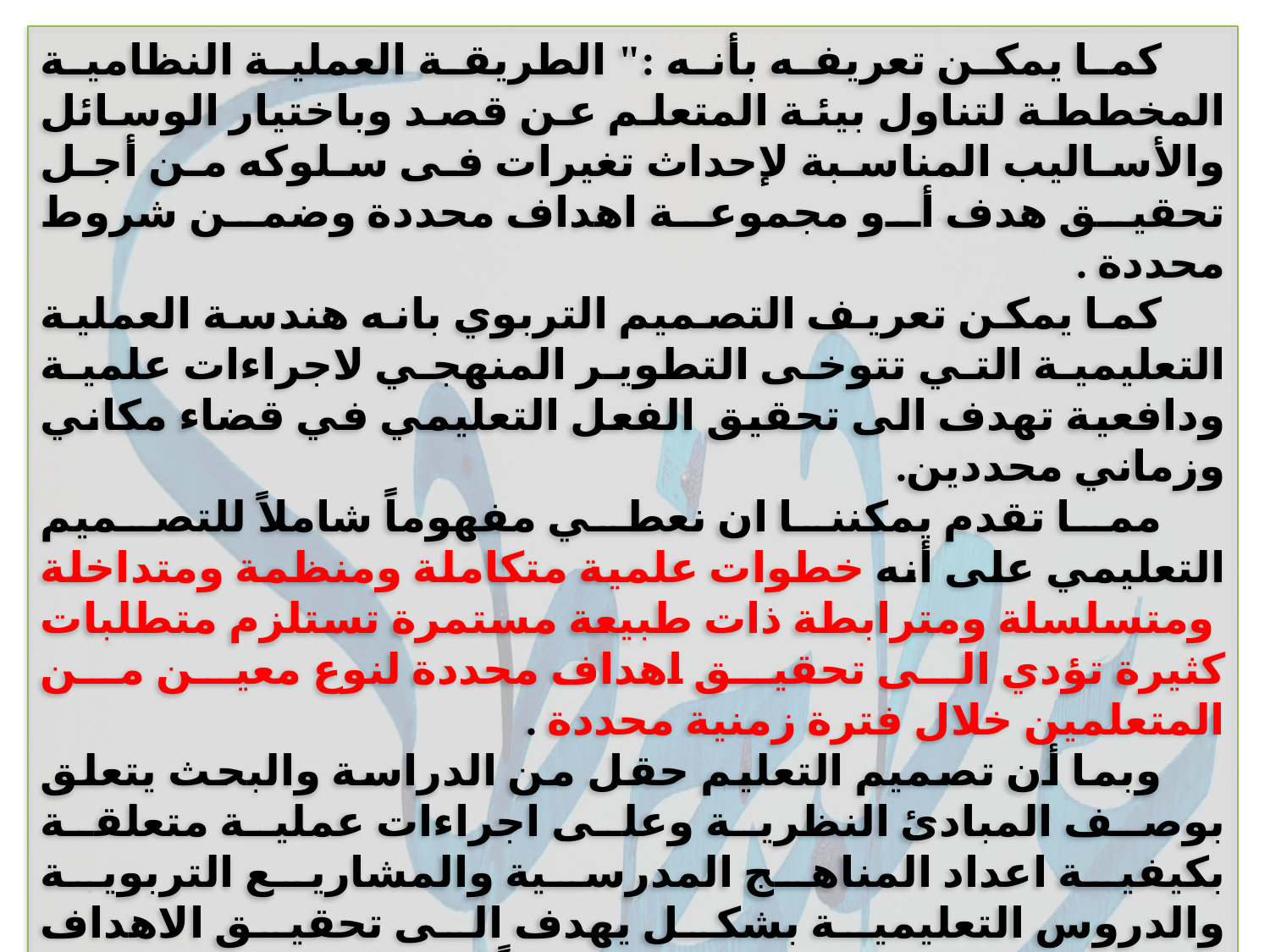

كما يمكن تعريفه بأنه :" الطريقة العملية النظامية المخططة لتناول بيئة المتعلم عن قصد وباختيار الوسائل والأساليب المناسبة لإحداث تغيرات فى سلوكه من أجل تحقيق هدف أو مجموعة اهداف محددة وضمن شروط محددة .
كما يمكن تعريف التصميم التربوي بانه هندسة العملية التعليمية التي تتوخى التطوير المنهجي لاجراءات علمية ودافعية تهدف الى تحقيق الفعل التعليمي في قضاء مكاني وزماني محددين.
مما تقدم يمكننا ان نعطي مفهوماً شاملاً للتصميم التعليمي على أنه خطوات علمية متكاملة ومنظمة ومتداخلة  ومتسلسلة ومترابطة ذات طبيعة مستمرة تستلزم متطلبات كثيرة تؤدي الى تحقيق اهداف محددة لنوع معين من المتعلمين خلال فترة زمنية محددة .
وبما أن تصميم التعليم حقل من الدراسة والبحث يتعلق بوصف المبادئ النظرية وعلى اجراءات عملية متعلقة بكيفية اعداد المناهج المدرسية والمشاريع التربوية والدروس التعليمية بشكل يهدف الى تحقيق الاهداف المرسومة ، فهو بذلك اعتبر علماً يتعلق بطرق تخطيط عناصر العملية التعليمية وتحليلها وتنظيمها وتطويرها من اشكال وخطط قبل البدء بتنفيذها سواءً كانت مبادئ وصفية او اجرائية ( نائله عوض – 2006)
ويعد التصميم التعليمي قمة ما توصلت اليه التقنيات التربوية في معالجة مشكلات التعلم ، والتعليم وتطوير مستوياته وتقديم المعالجات التصحيحية الخاصة بكل منها. لذا يتطلب من المصممين بذل الجهد واستغلال الوقت بشكل أمثل عند تطبيقه